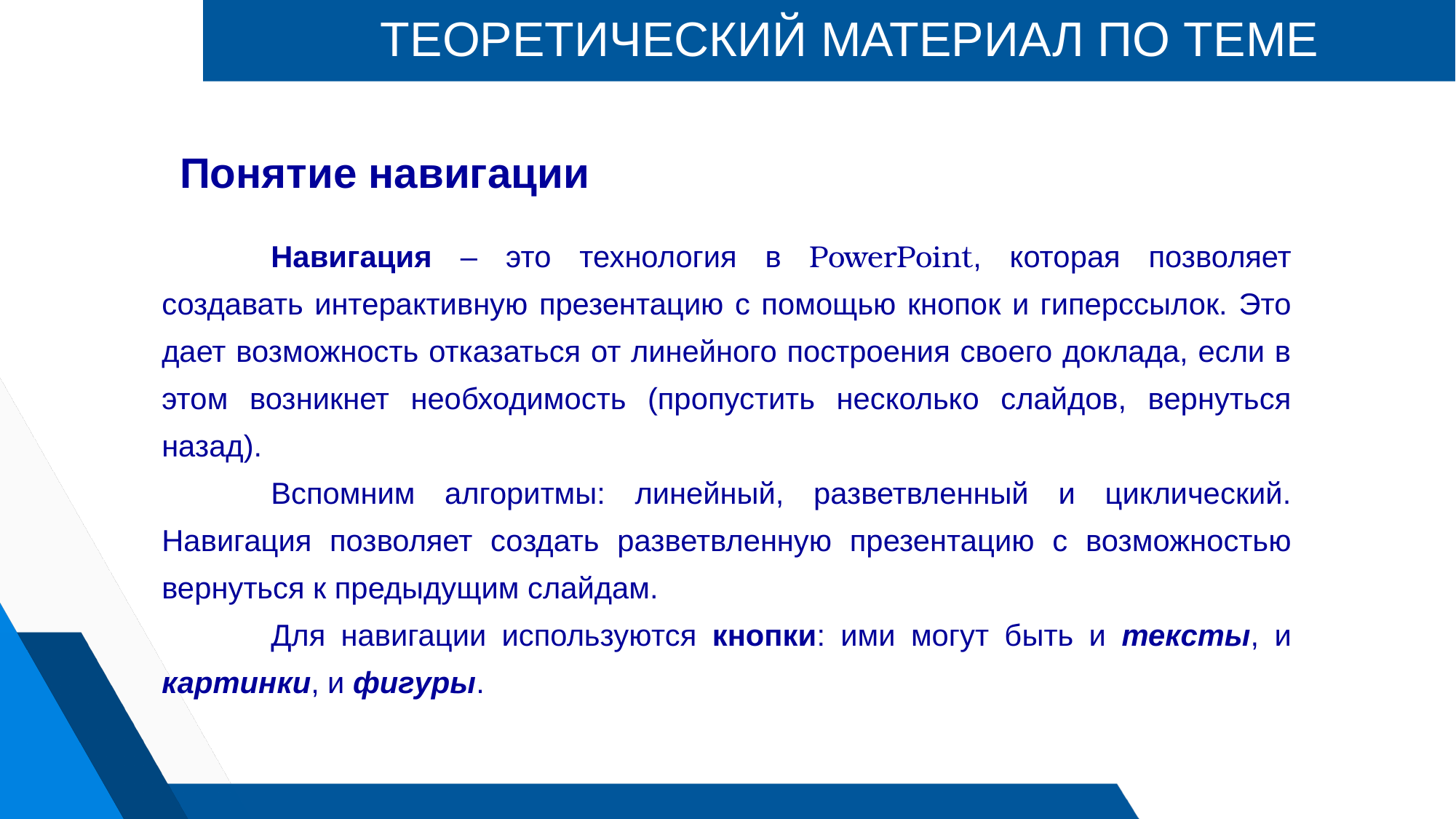

# ТЕОРЕТИЧЕСКИЙ МАТЕРИАЛ ПО ТЕМЕ
Понятие навигации

	Навигация – это технология в PowerPoint, которая позволяет создавать интерактивную презентацию с помощью кнопок и гиперссылок. Это дает возможность отказаться от линейного построения своего доклада, если в этом возникнет необходимость (пропустить несколько слайдов, вернуться назад).
	Вспомним алгоритмы: линейный, разветвленный и циклический. Навигация позволяет создать разветвленную презентацию с возможностью вернуться к предыдущим слайдам.
	Для навигации используются кнопки: ими могут быть и тексты, и картинки, и фигуры.